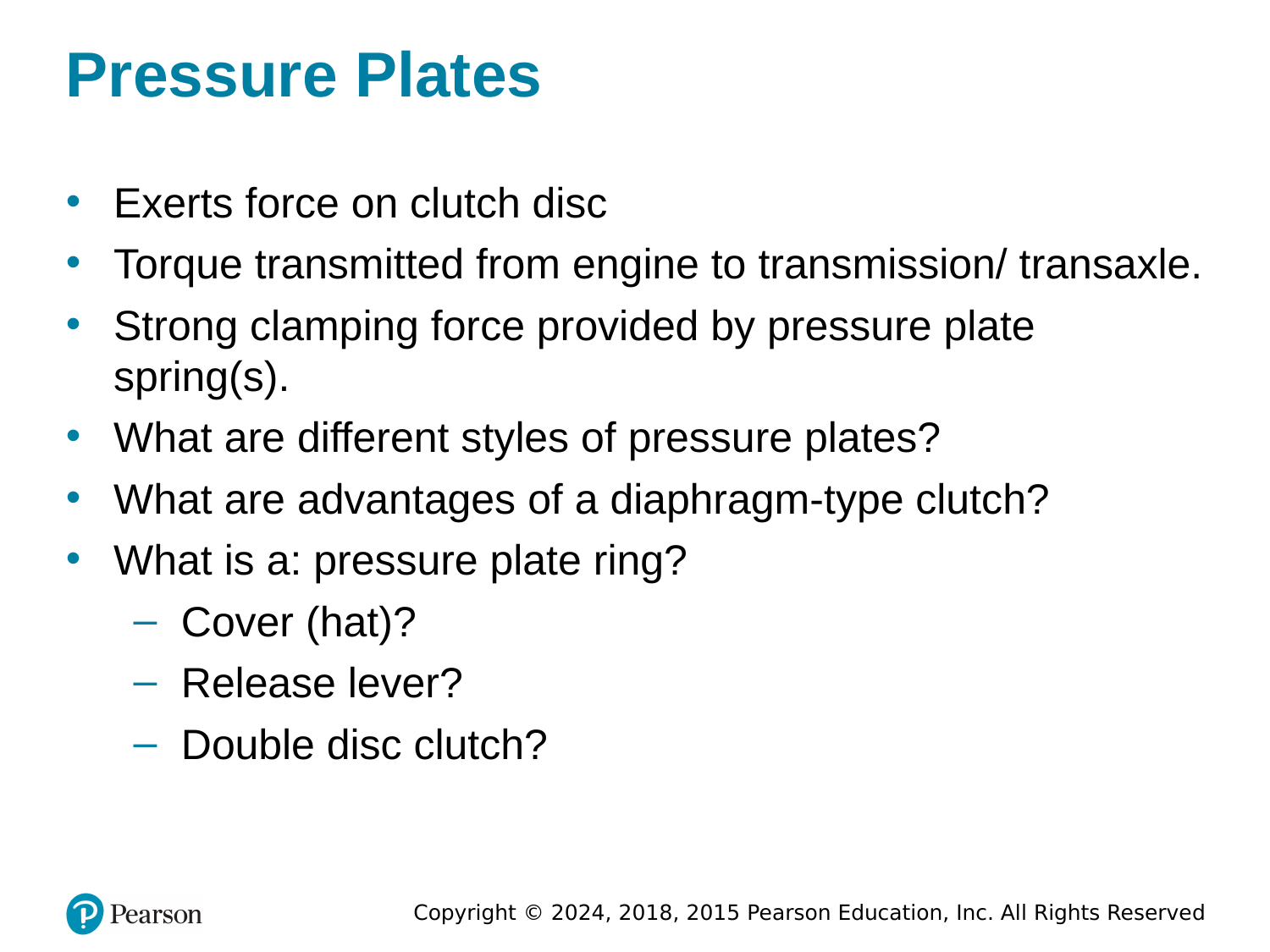

# Pressure Plates
Exerts force on clutch disc
Torque transmitted from engine to transmission/ transaxle.
Strong clamping force provided by pressure plate spring(s).
What are different styles of pressure plates?
What are advantages of a diaphragm-type clutch?
What is a: pressure plate ring?
Cover (hat)?
Release lever?
Double disc clutch?